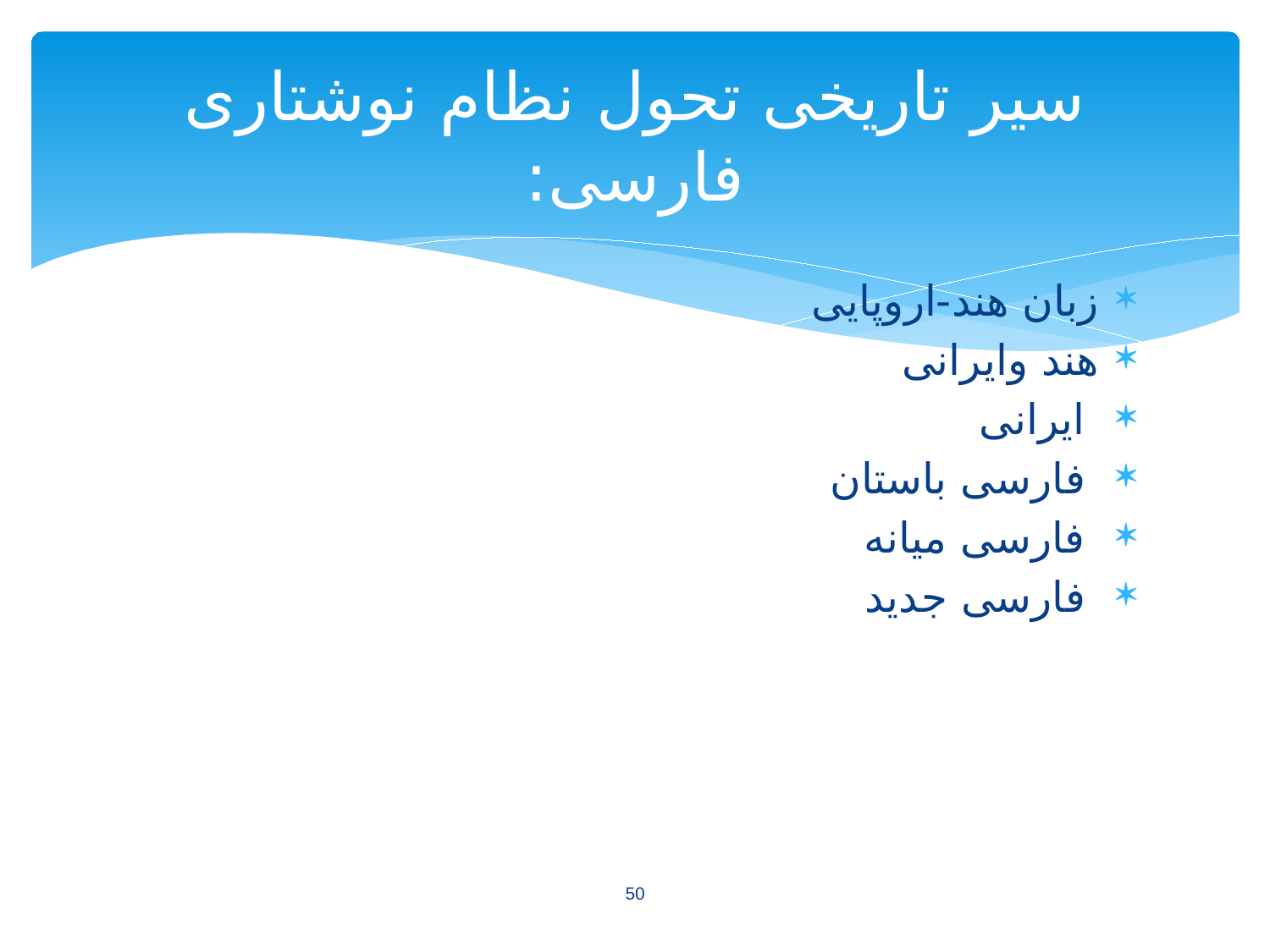

# سیر تاریخی تحول نظام نوشتاری فارسی:
زبان هند-اروپایی
هند وایرانی
 ایرانی
 فارسی باستان
 فارسی میانه
 فارسی جدید

50